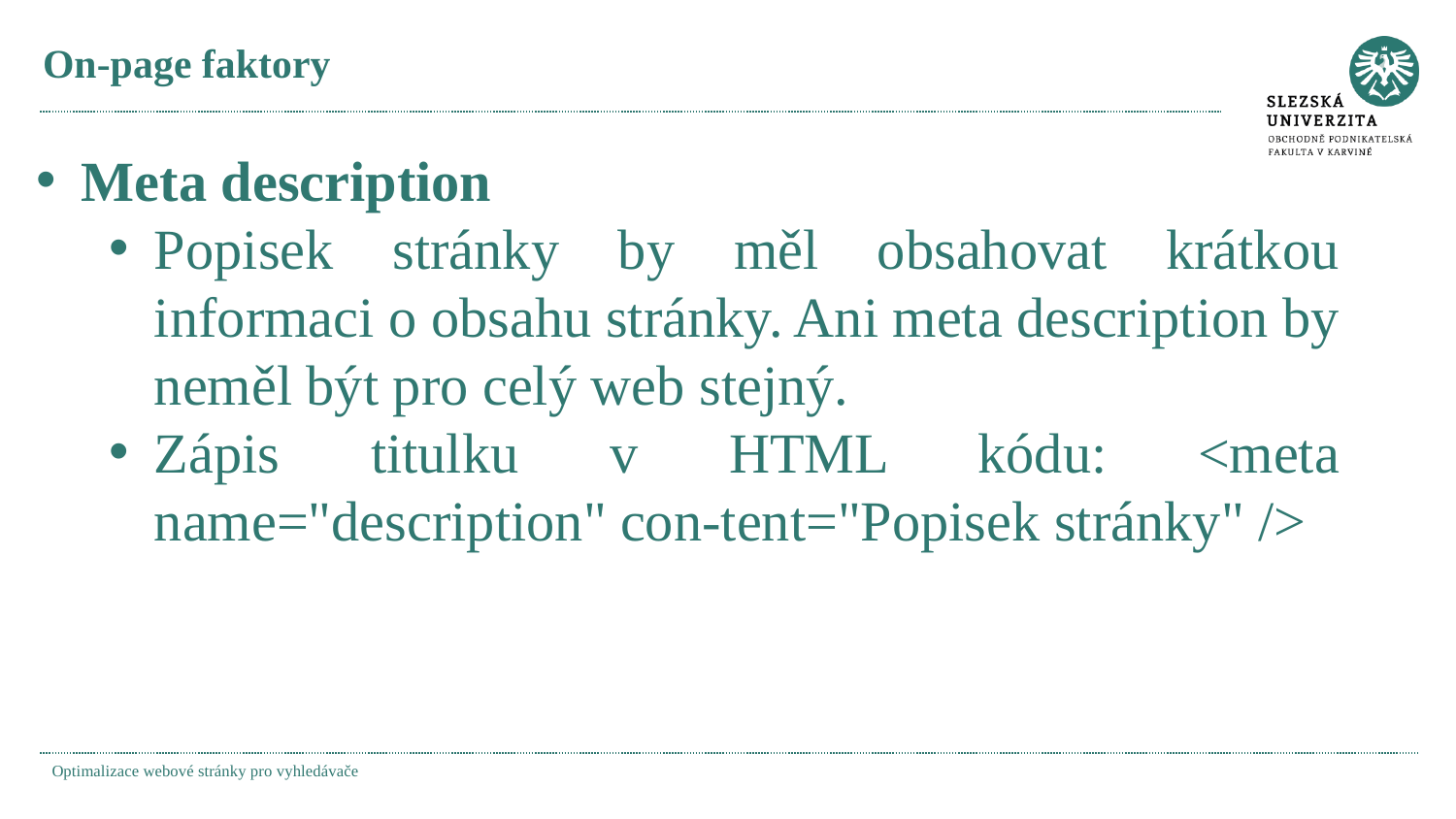

# On-page faktory
Meta description
Popisek stránky by měl obsahovat krátkou informaci o obsahu stránky. Ani meta description by neměl být pro celý web stejný.
Zápis titulku v HTML kódu: <meta name="description" con-tent="Popisek stránky" />

Optimalizace webové stránky pro vyhledávače